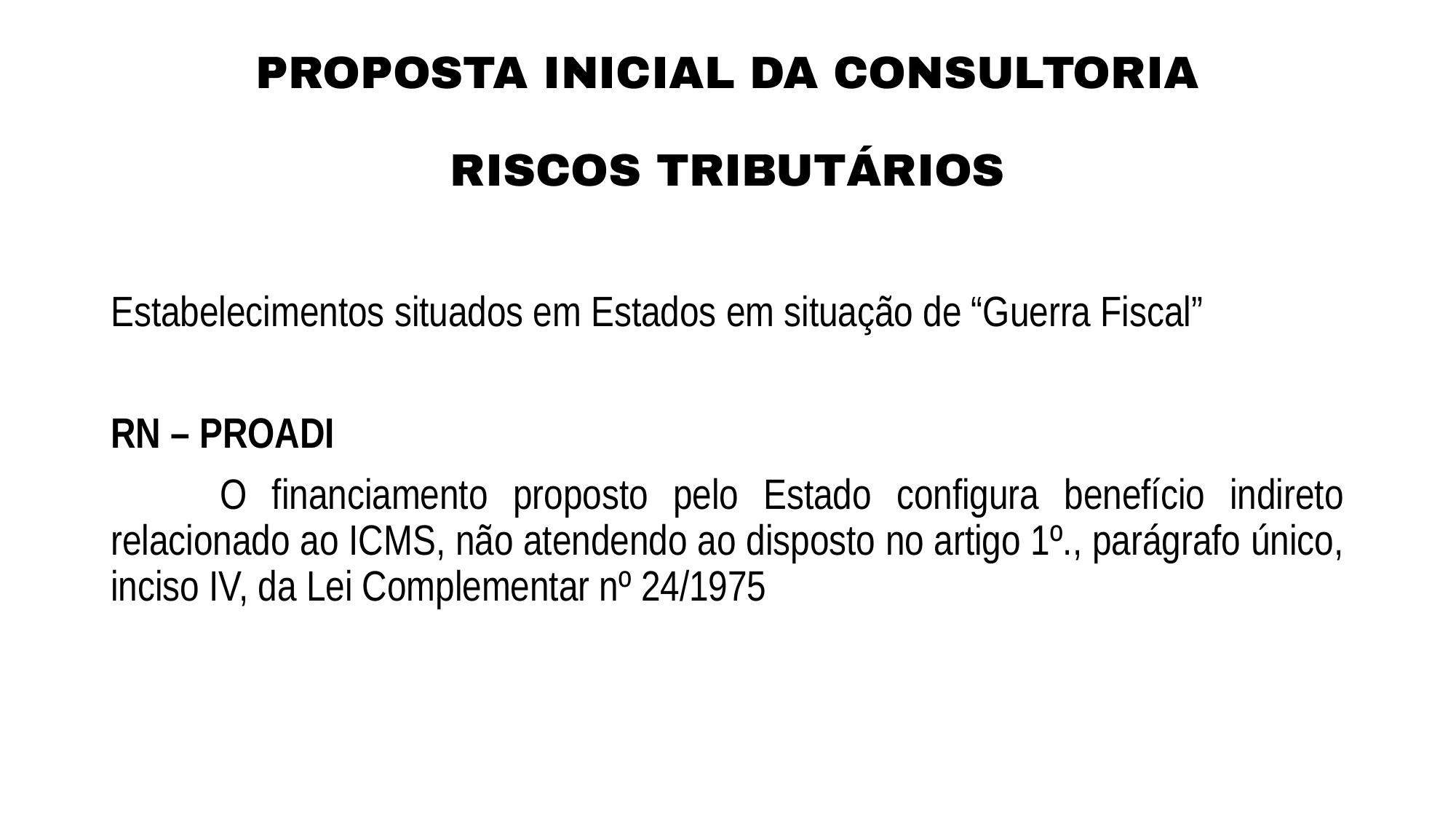

# PROPOSTA INICIAL DA CONSULTORIA RISCOS TRIBUTÁRIOS

Estabelecimentos situados em Estados em situação de “Guerra Fiscal”

RN – PROADI
	O financiamento proposto pelo Estado configura benefício indireto relacionado ao ICMS, não atendendo ao disposto no artigo 1º., parágrafo único, inciso IV, da Lei Complementar nº 24/1975